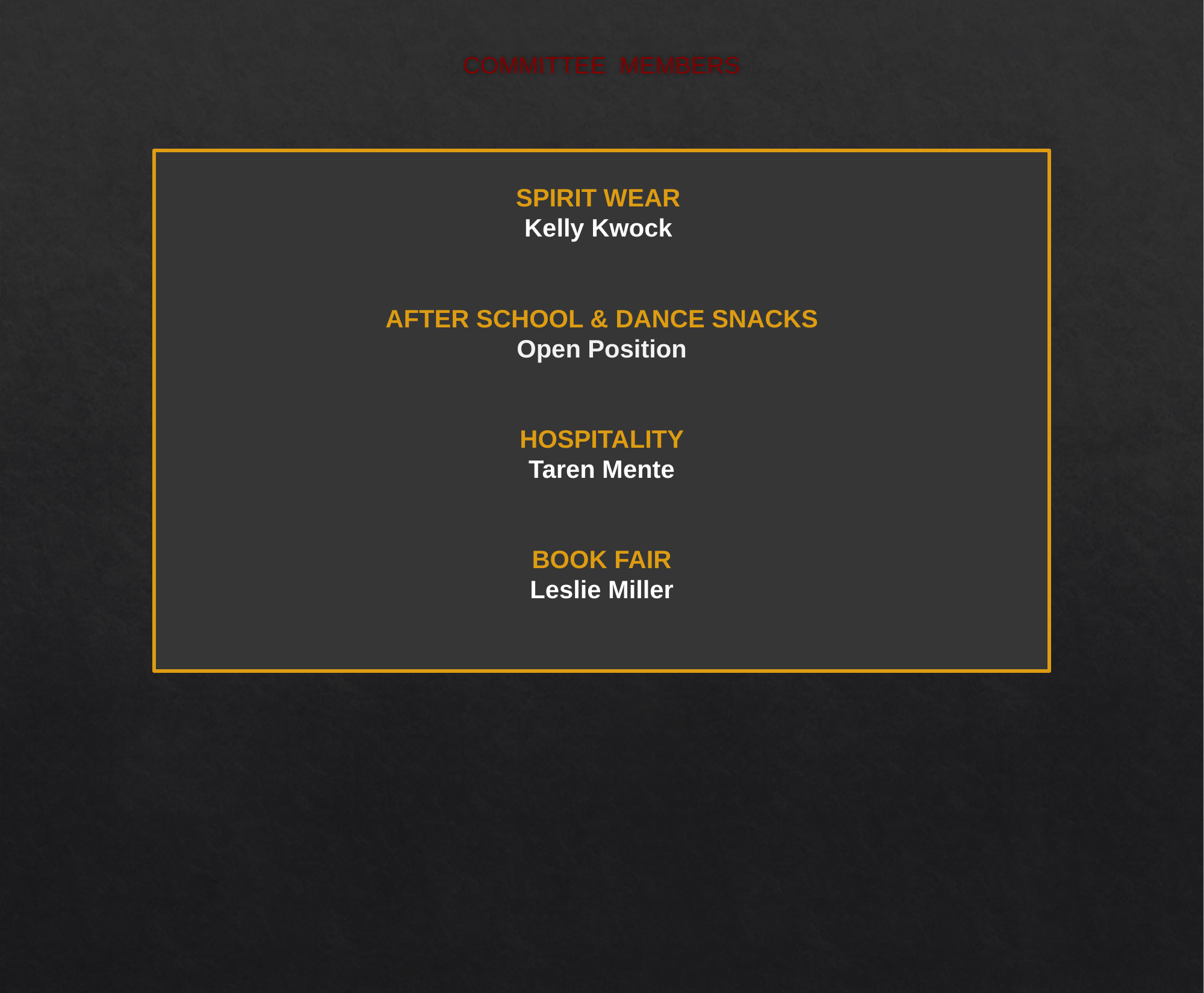

# COMMITTEE  MEMBERS

SPIRIT WEAR
Kelly Kwock

AFTER SCHOOL & DANCE SNACKS
Open Position

HOSPITALITY
Taren Mente

BOOK FAIR
 Leslie Miller